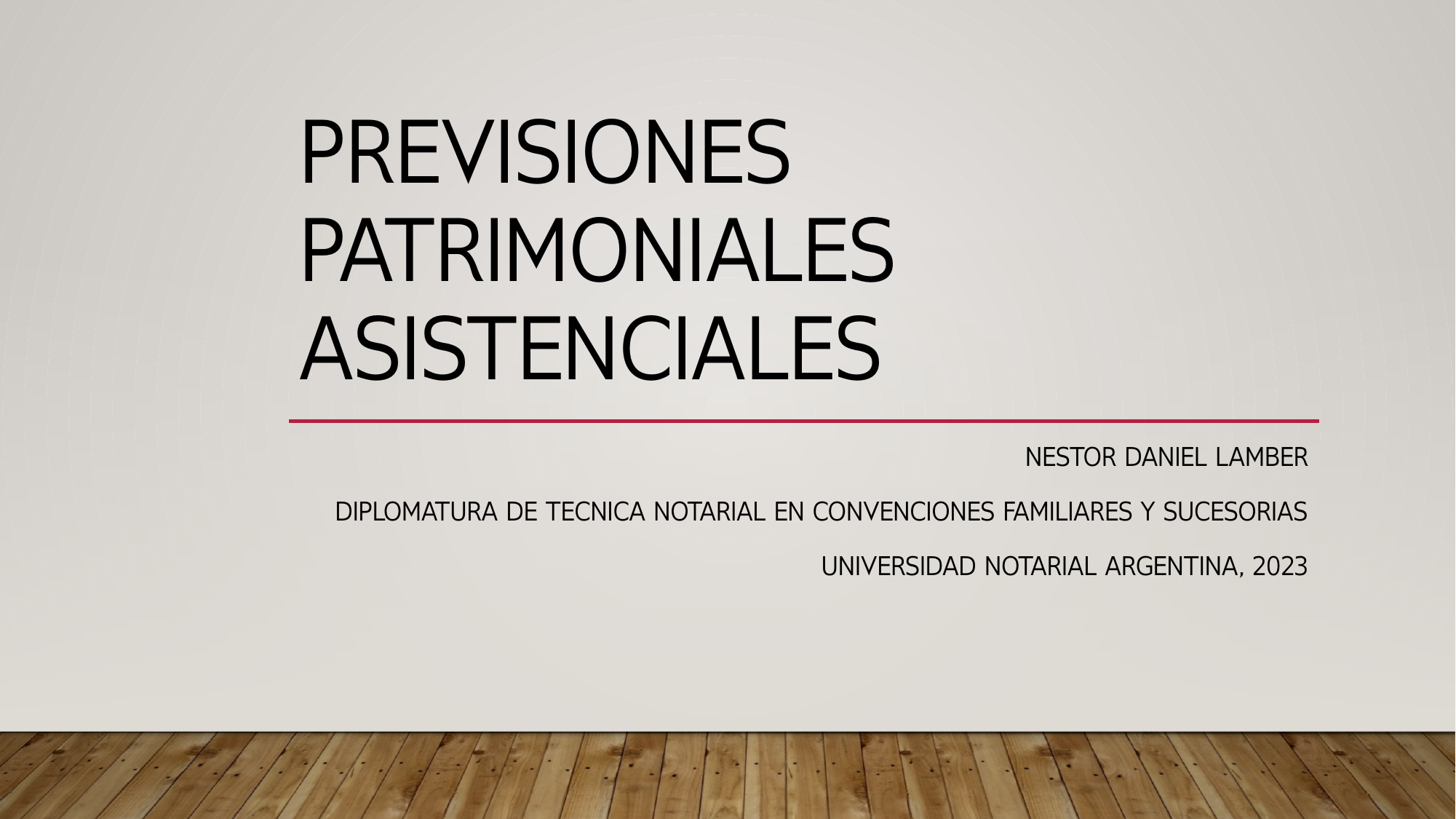

# PREVISIONES PATRIMONIALES ASISTENCIALES
NESTOR DANIEL LAMBER
DIPLOMATURA DE TECNICA NOTARIAL EN CONVENCIONES FAMILIARES Y SUCESORIAS
UNIVERSIDAD NOTARIAL ARGENTINA, 2023